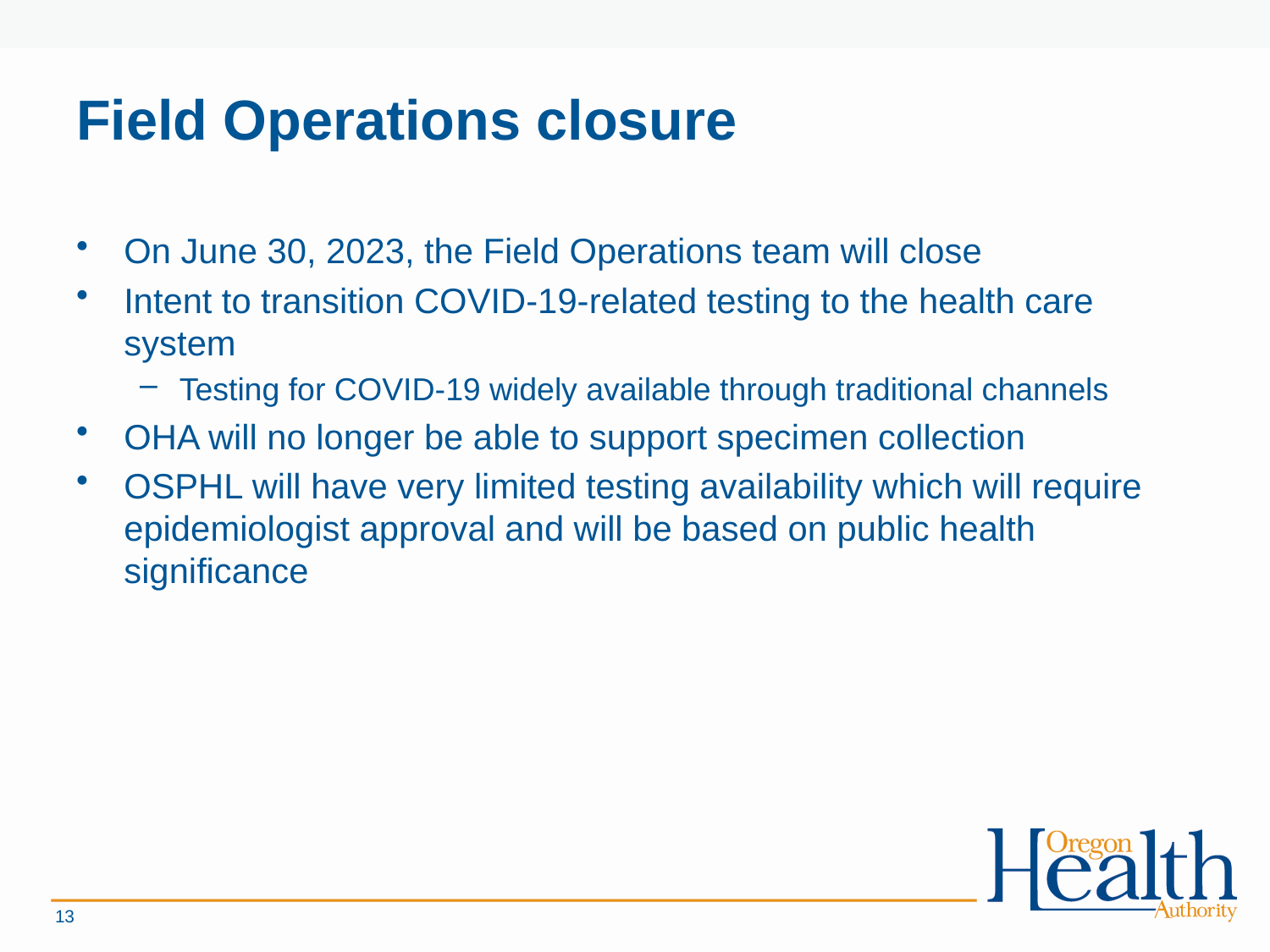

# Field Operations closure
On June 30, 2023, the Field Operations team will close
Intent to transition COVID-19-related testing to the health care system
Testing for COVID-19 widely available through traditional channels
OHA will no longer be able to support specimen collection
OSPHL will have very limited testing availability which will require epidemiologist approval and will be based on public health significance
13